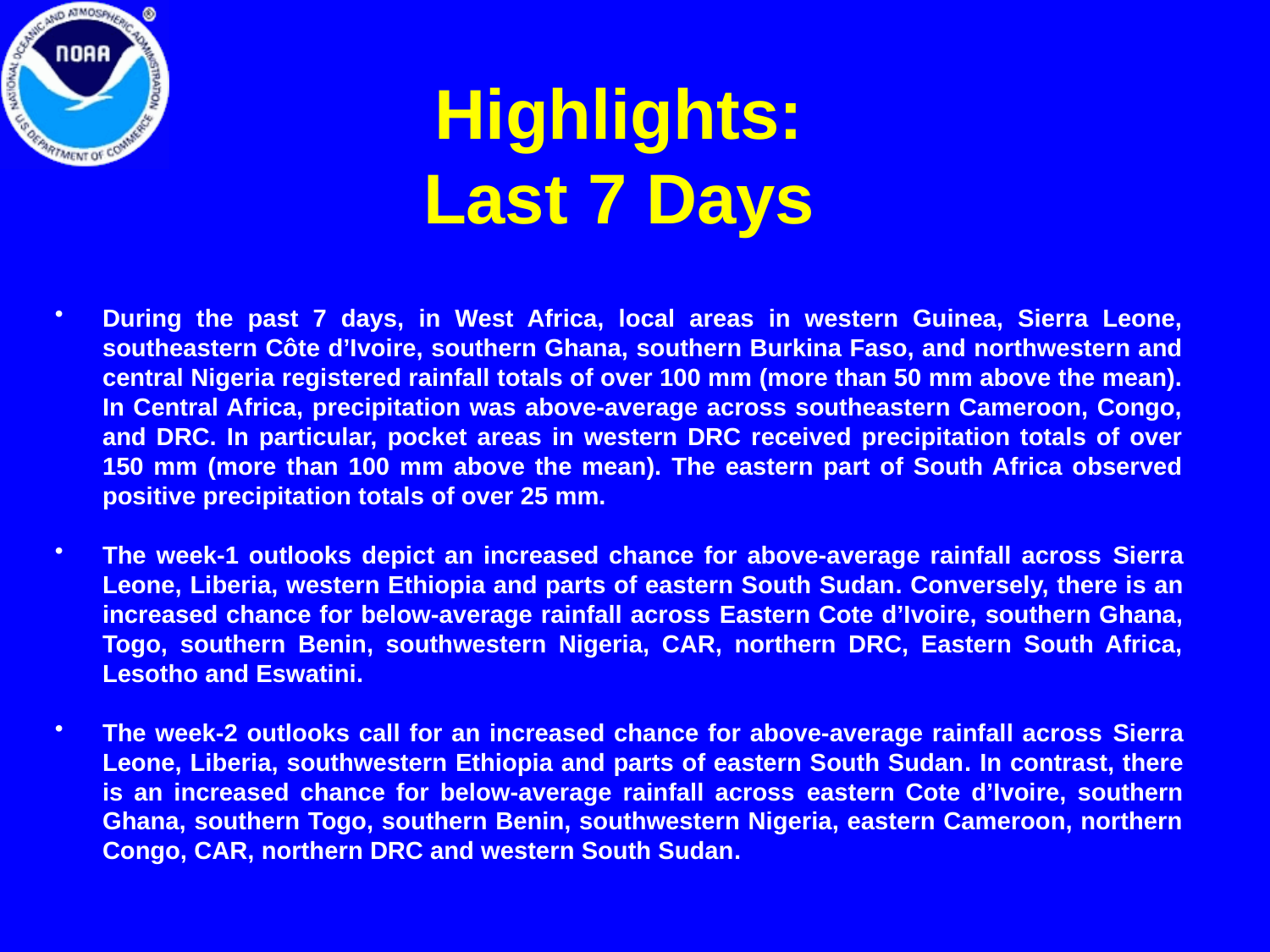

# Highlights: Last 7 Days
During the past 7 days, in West Africa, local areas in western Guinea, Sierra Leone, southeastern Côte d’Ivoire, southern Ghana, southern Burkina Faso, and northwestern and central Nigeria registered rainfall totals of over 100 mm (more than 50 mm above the mean). In Central Africa, precipitation was above-average across southeastern Cameroon, Congo, and DRC. In particular, pocket areas in western DRC received precipitation totals of over 150 mm (more than 100 mm above the mean). The eastern part of South Africa observed positive precipitation totals of over 25 mm.

The week-1 outlooks depict an increased chance for above-average rainfall across Sierra Leone, Liberia, western Ethiopia and parts of eastern South Sudan. Conversely, there is an increased chance for below-average rainfall across Eastern Cote d’Ivoire, southern Ghana, Togo, southern Benin, southwestern Nigeria, CAR, northern DRC, Eastern South Africa, Lesotho and Eswatini.

The week-2 outlooks call for an increased chance for above-average rainfall across Sierra Leone, Liberia, southwestern Ethiopia and parts of eastern South Sudan. In contrast, there is an increased chance for below-average rainfall across eastern Cote d’Ivoire, southern Ghana, southern Togo, southern Benin, southwestern Nigeria, eastern Cameroon, northern Congo, CAR, northern DRC and western South Sudan.